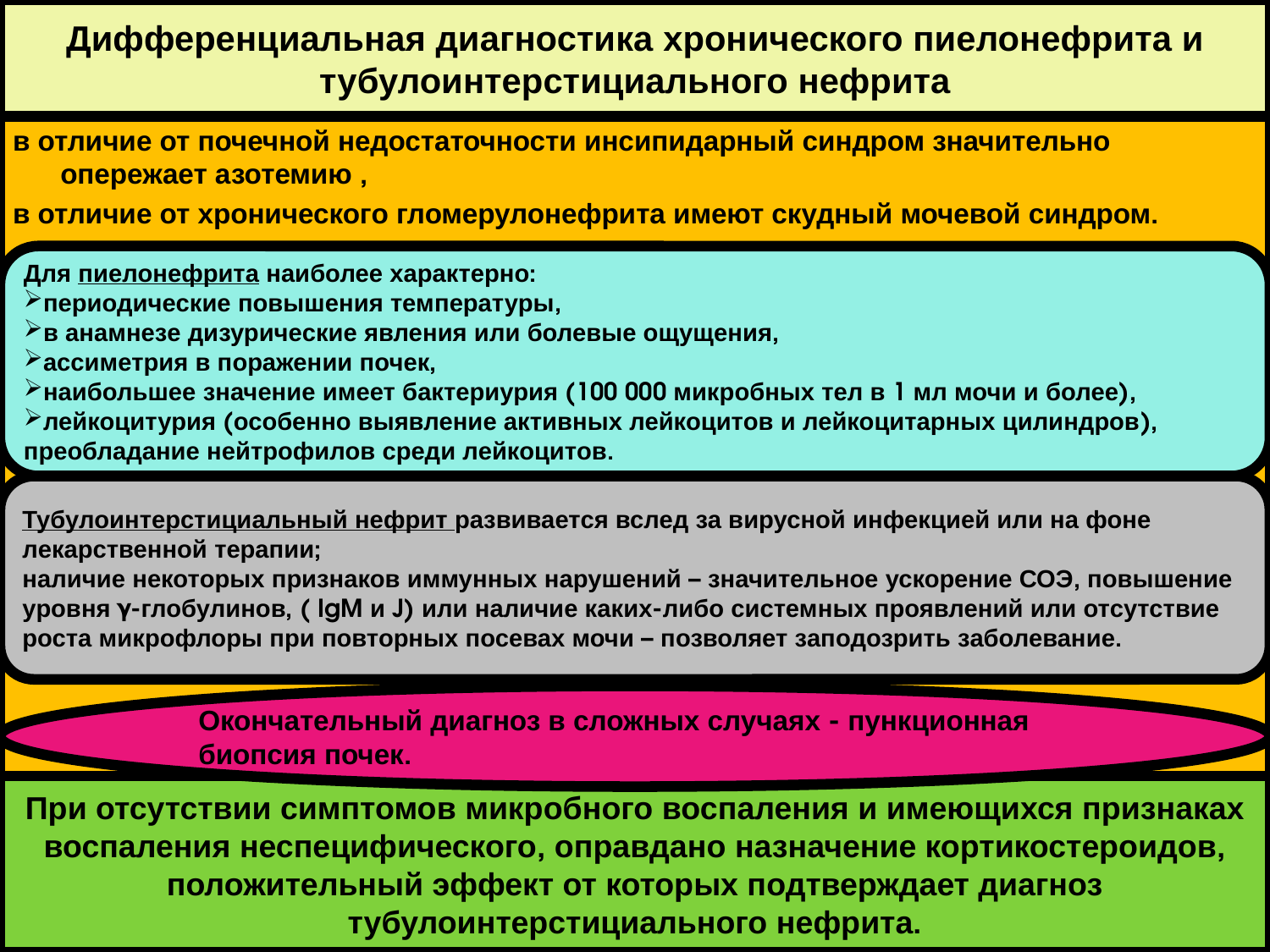

# Дифференциальная диагностика хронического пиелонефрита и тубулоинтерстициального нефрита
в отличие от почечной недостаточности инсипидарный синдром значительно опережает азотемию ,
в отличие от хронического гломерулонефрита имеют скудный мочевой синдром.

Для пиелонефрита наиболее характерно:
периодические повышения температуры,
в анамнезе дизурические явления или болевые ощущения,
ассиметрия в поражении почек,
наибольшее значение имеет бактериурия (100 000 микробных тел в 1 мл мочи и более),
лейкоцитурия (особенно выявление активных лейкоцитов и лейкоцитарных цилиндров), преобладание нейтрофилов среди лейкоцитов.
Тубулоинтерстициальный нефрит развивается вслед за вирусной инфекцией или на фоне лекарственной терапии;
наличие некоторых признаков иммунных нарушений – значительное ускорение СОЭ, повышение уровня γ-глобулинов, ( IgM и J) или наличие каких-либо системных проявлений или отсутствие роста микрофлоры при повторных посевах мочи – позволяет заподозрить заболевание.
Окончательный диагноз в сложных случаях - пункционная биопсия почек.
При отсутствии симптомов микробного воспаления и имеющихся признаках воспаления неспецифического, оправдано назначение кортикостероидов, положительный эффект от которых подтверждает диагноз тубулоинтерстициального нефрита.